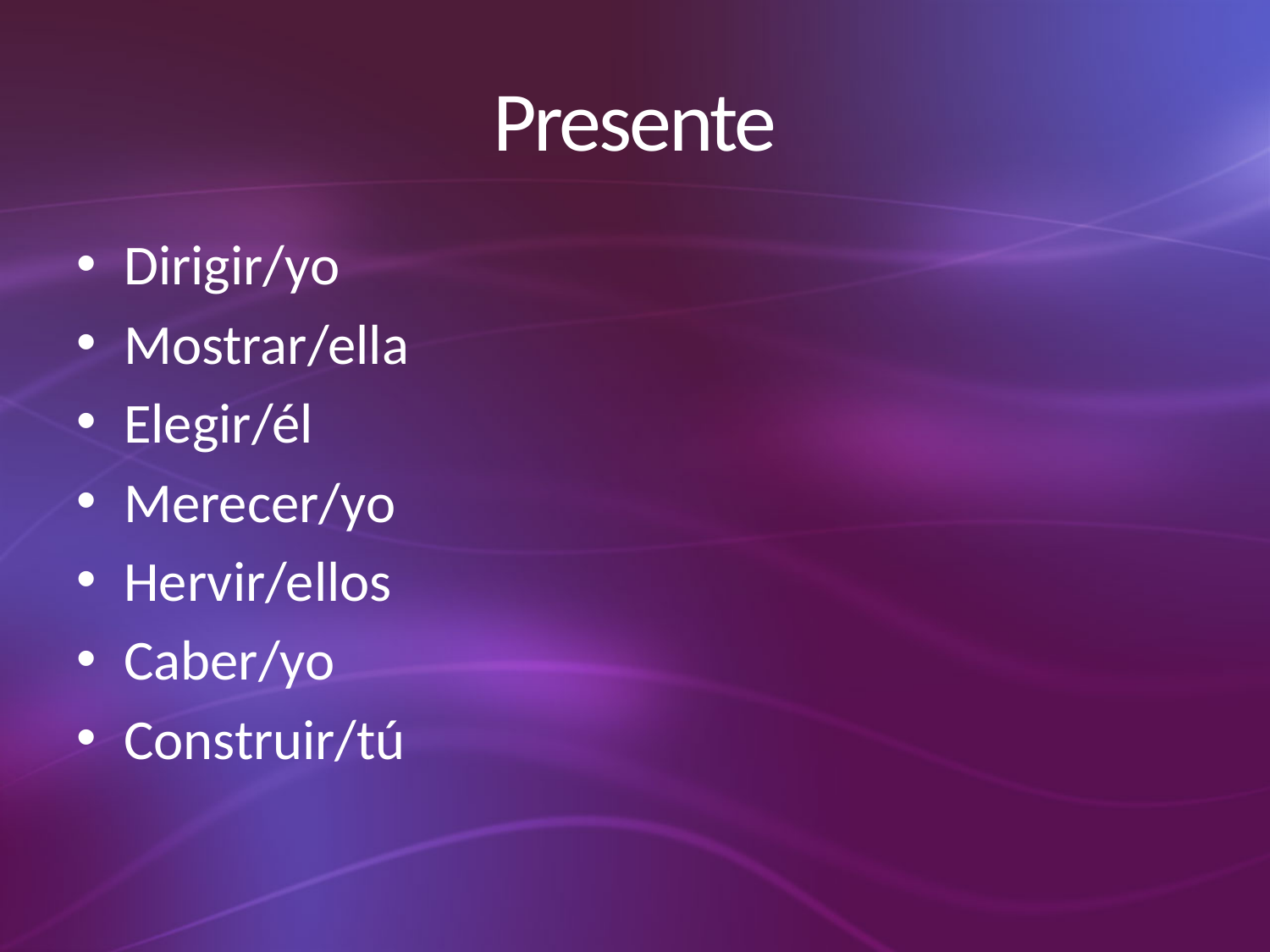

# Presente
Dirigir/yo
Mostrar/ella
Elegir/él
Merecer/yo
Hervir/ellos
Caber/yo
Construir/tú